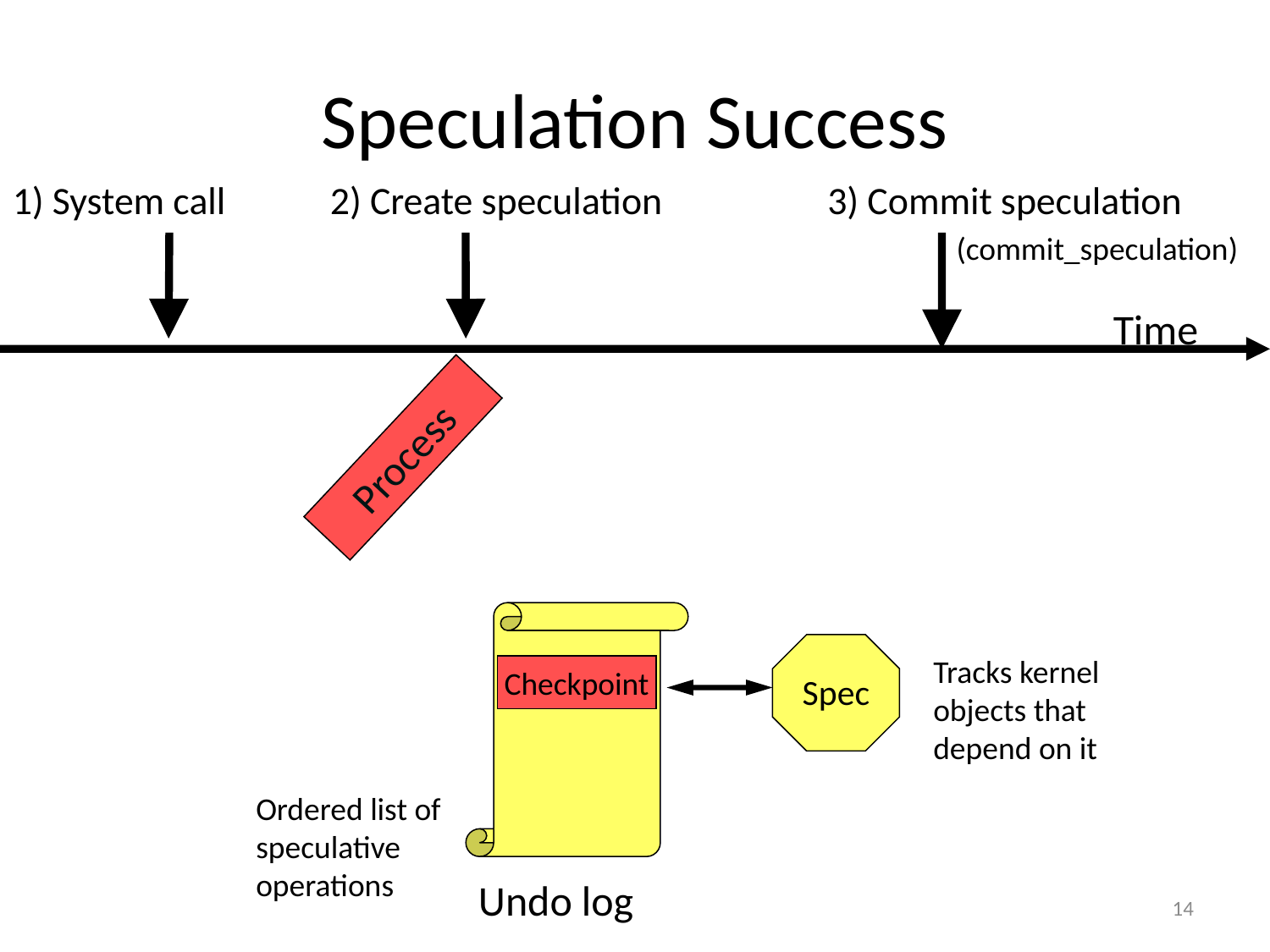

# Speculation Success
1) System call
2) Create speculation
3) Commit speculation
(commit_speculation)

Time

Process

Undo log

Spec
Tracks kernel objects that depend on it
Checkpoint

Ordered list of speculative operations
14